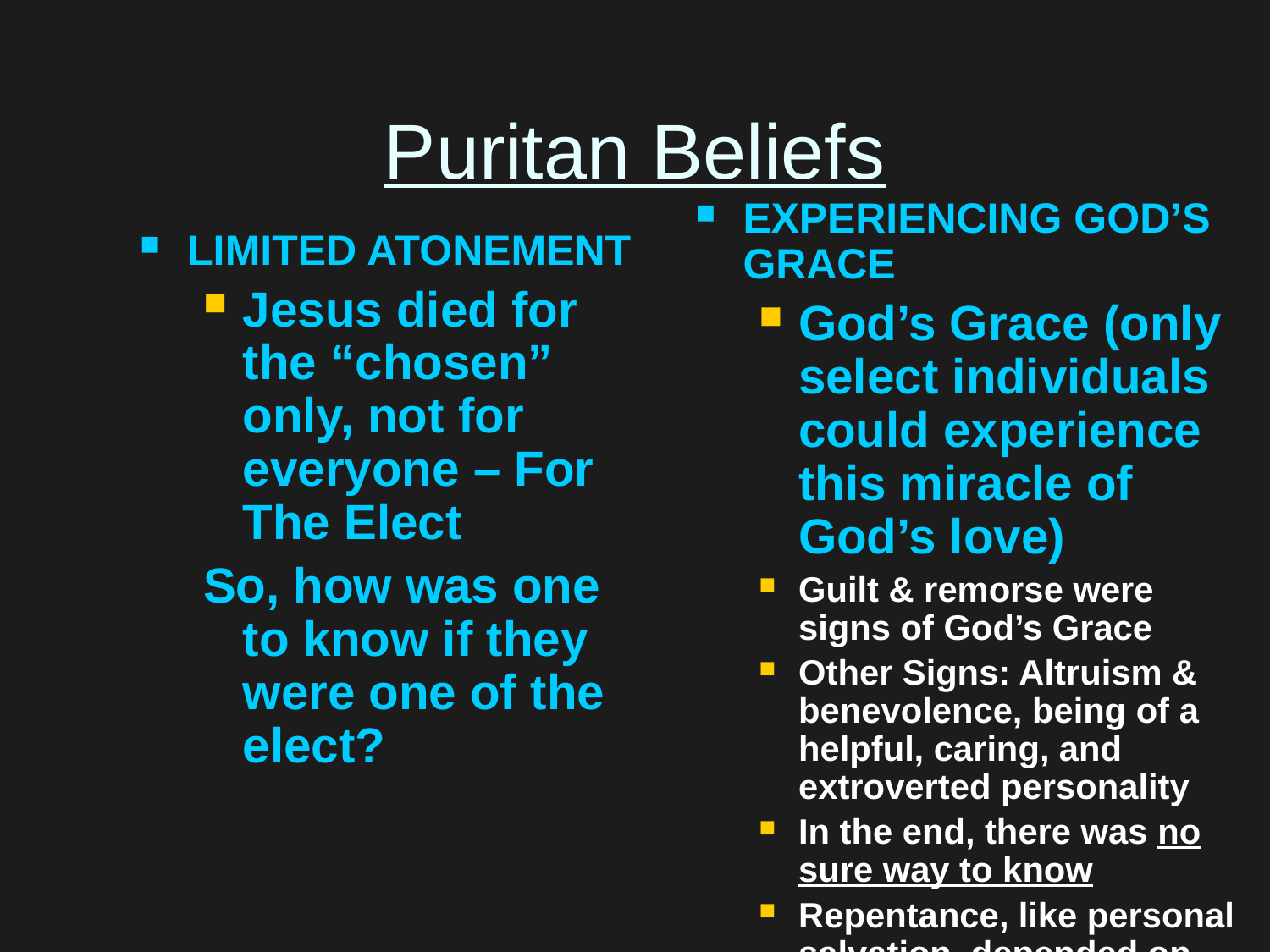

# Puritan Beliefs
EXPERIENCING GOD’S GRACE
God’s Grace (only select individuals could experience this miracle of God’s love)
Guilt & remorse were signs of God’s Grace
Other Signs: Altruism & benevolence, being of a helpful, caring, and extroverted personality
In the end, there was no sure way to know
Repentance, like personal salvation, depended on the Grace of God

LIMITED ATONEMENT
Jesus died for the “chosen” only, not for everyone – For The Elect
So, how was one to know if they were one of the elect?